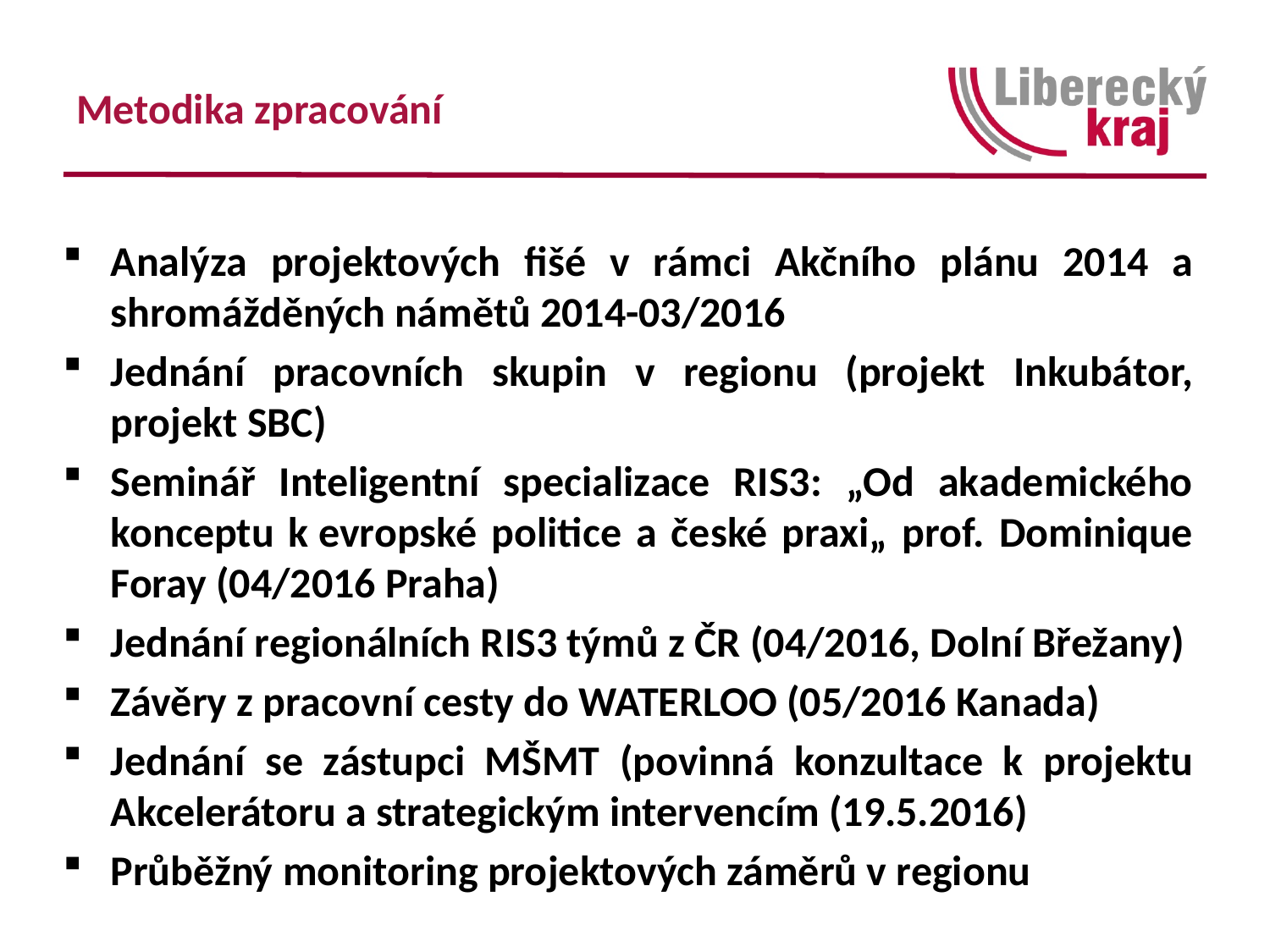

# Metodika zpracování

Analýza projektových fišé v rámci Akčního plánu 2014 a shromážděných námětů 2014-03/2016
Jednání pracovních skupin v regionu (projekt Inkubátor, projekt SBC)
Seminář Inteligentní specializace RIS3: „Od akademického konceptu k evropské politice a české praxi„ prof. Dominique Foray (04/2016 Praha)
Jednání regionálních RIS3 týmů z ČR (04/2016, Dolní Břežany)
Závěry z pracovní cesty do WATERLOO (05/2016 Kanada)
Jednání se zástupci MŠMT (povinná konzultace k projektu Akcelerátoru a strategickým intervencím (19.5.2016)
Průběžný monitoring projektových záměrů v regionu